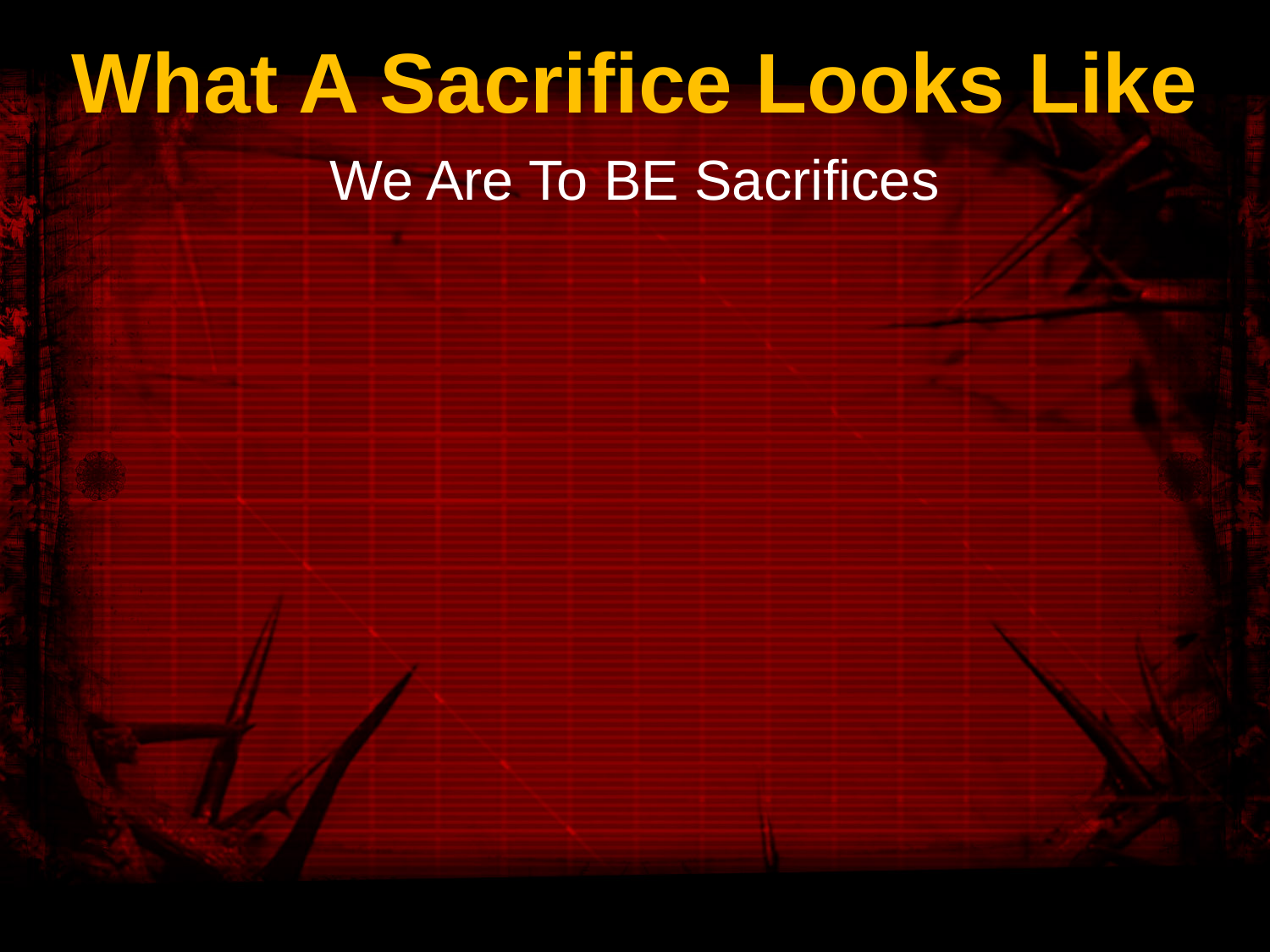

# What A Sacrifice Looks Like
We Are To BE Sacrifices